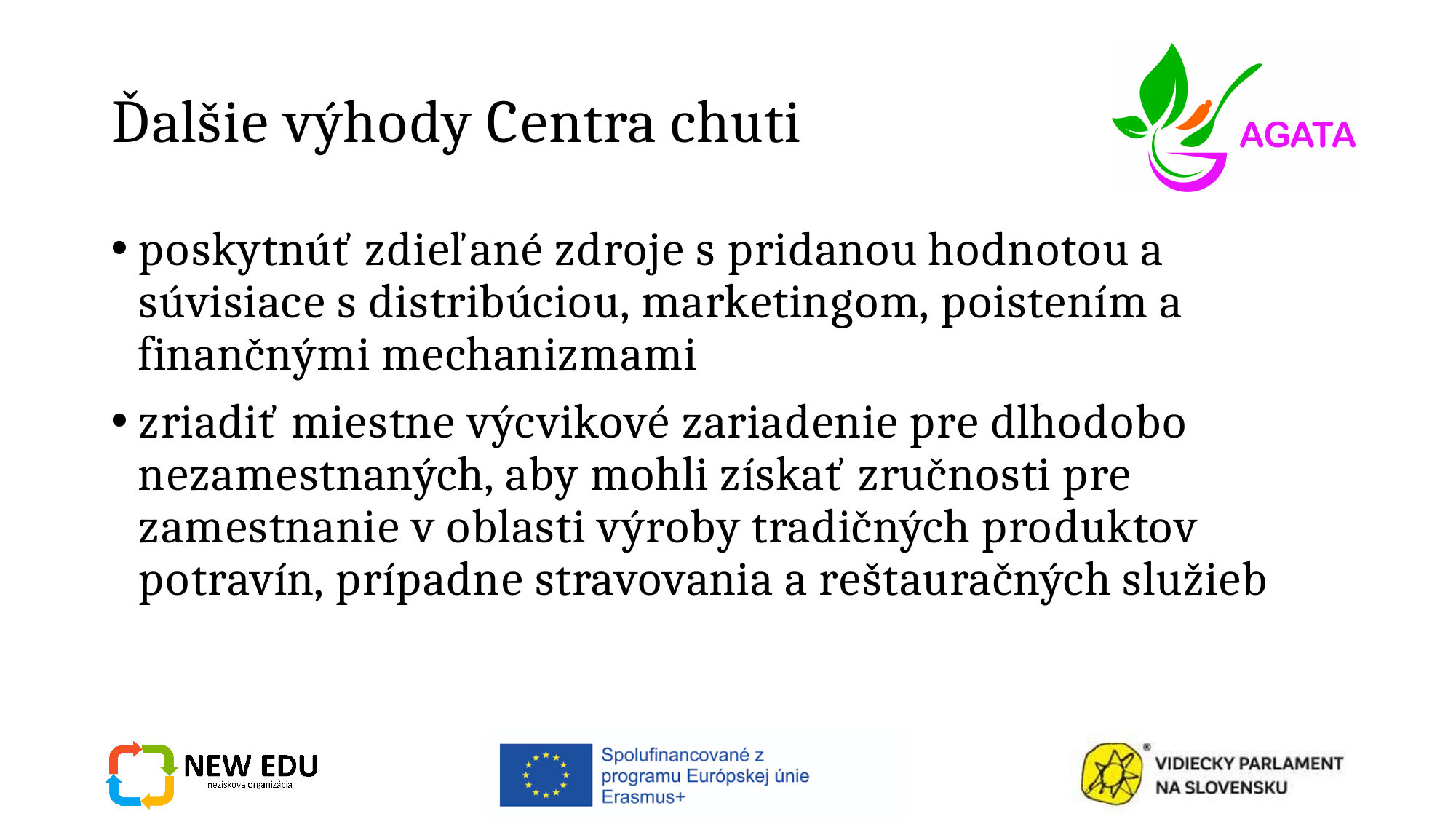

# Ďalšie výhody Centra chuti
poskytnúť zdieľané zdroje s pridanou hodnotou a súvisiace s distribúciou, marketingom, poistením a finančnými mechanizmami
zriadiť miestne výcvikové zariadenie pre dlhodobo nezamestnaných, aby mohli získať zručnosti pre zamestnanie v oblasti výroby tradičných produktov potravín, prípadne stravovania a reštauračných služieb